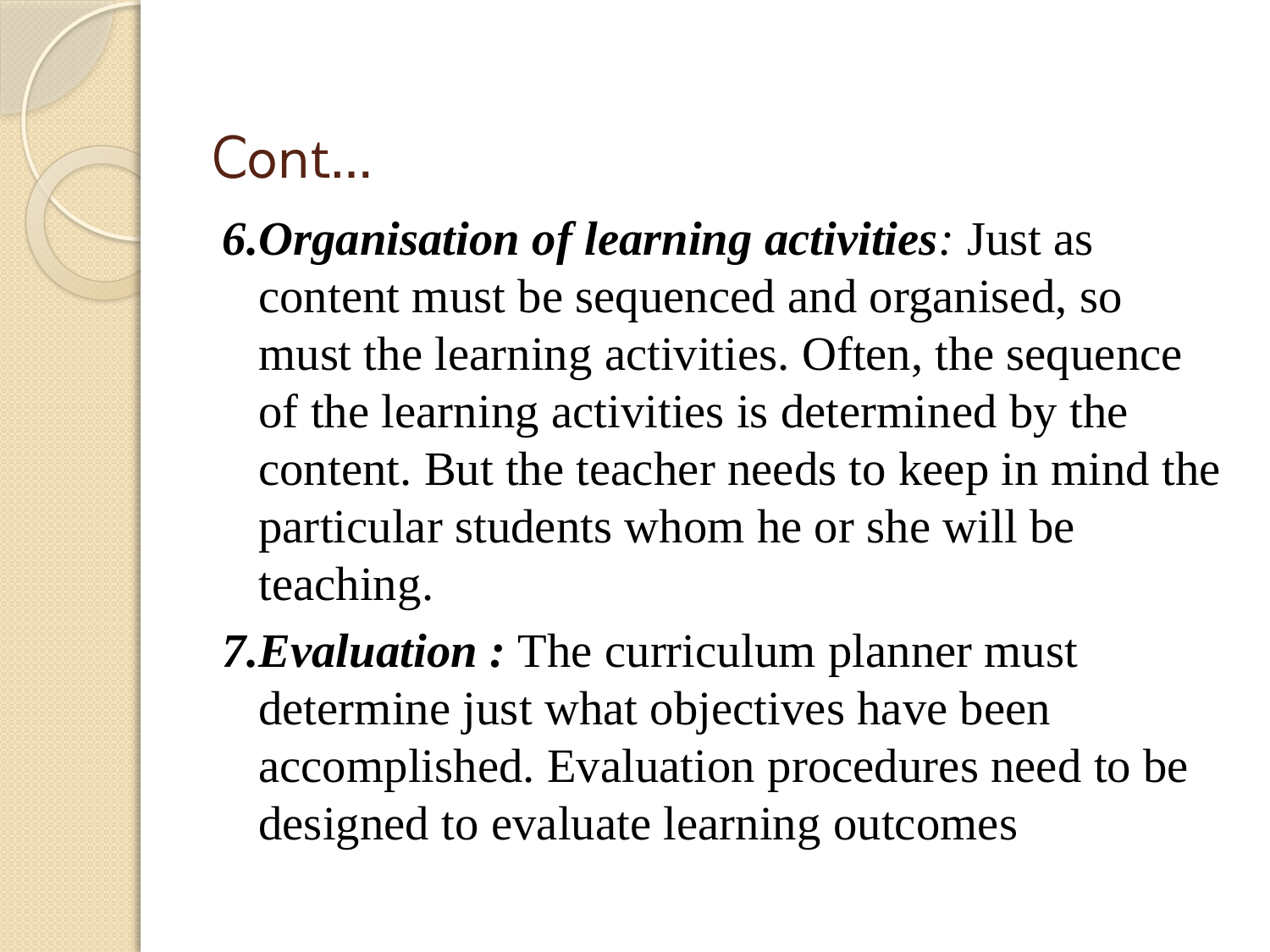

# Cont…
6.Organisation of learning activities: Just as content must be sequenced and organised, so must the learning activities. Often, the sequence of the learning activities is determined by the content. But the teacher needs to keep in mind the particular students whom he or she will be teaching.
7.Evaluation : The curriculum planner must determine just what objectives have been accomplished. Evaluation procedures need to be designed to evaluate learning outcomes